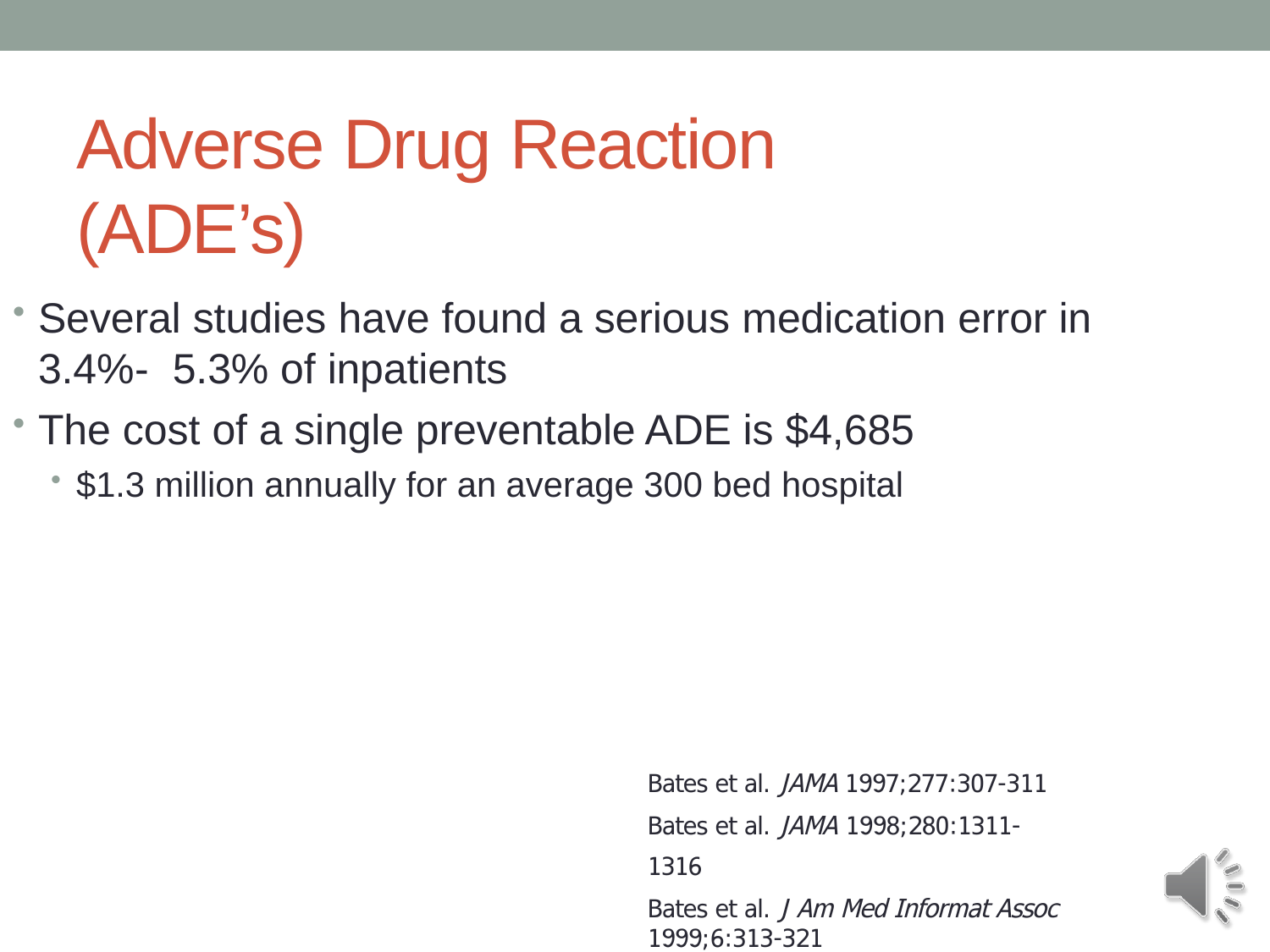

# Adverse Drug Reaction (ADE’s)
Several studies have found a serious medication error in	3.4%-  5.3% of inpatients
The cost of a single preventable ADE is $4,685
$1.3 million annually for an average 300 bed hospital
Bates et al. JAMA 1997;277:307-311  Bates et al. JAMA 1998;280:1311-1316
Bates et al. J Am Med Informat Assoc 1999;6:313-321
Lesar et al. Arch Intern Med 1997;157:1569-1576